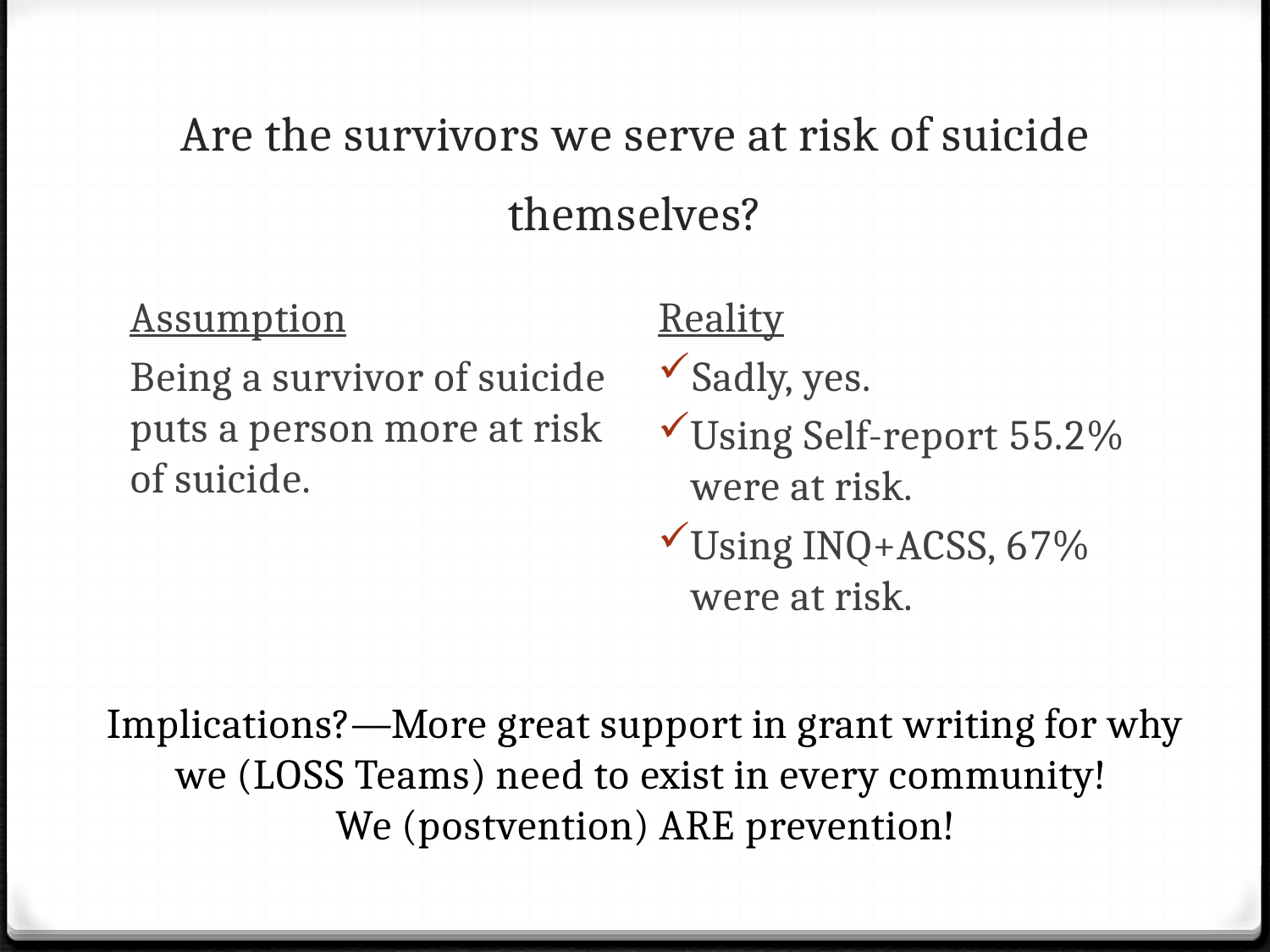

# Are the survivors we serve at risk of suicide themselves?
Assumption
Being a survivor of suicide puts a person more at risk of suicide.

Reality
Sadly, yes.
Using Self-report 55.2% were at risk.
Using INQ+ACSS, 67% were at risk.
Implications?—More great support in grant writing for why we (LOSS Teams) need to exist in every community!
We (postvention) ARE prevention!